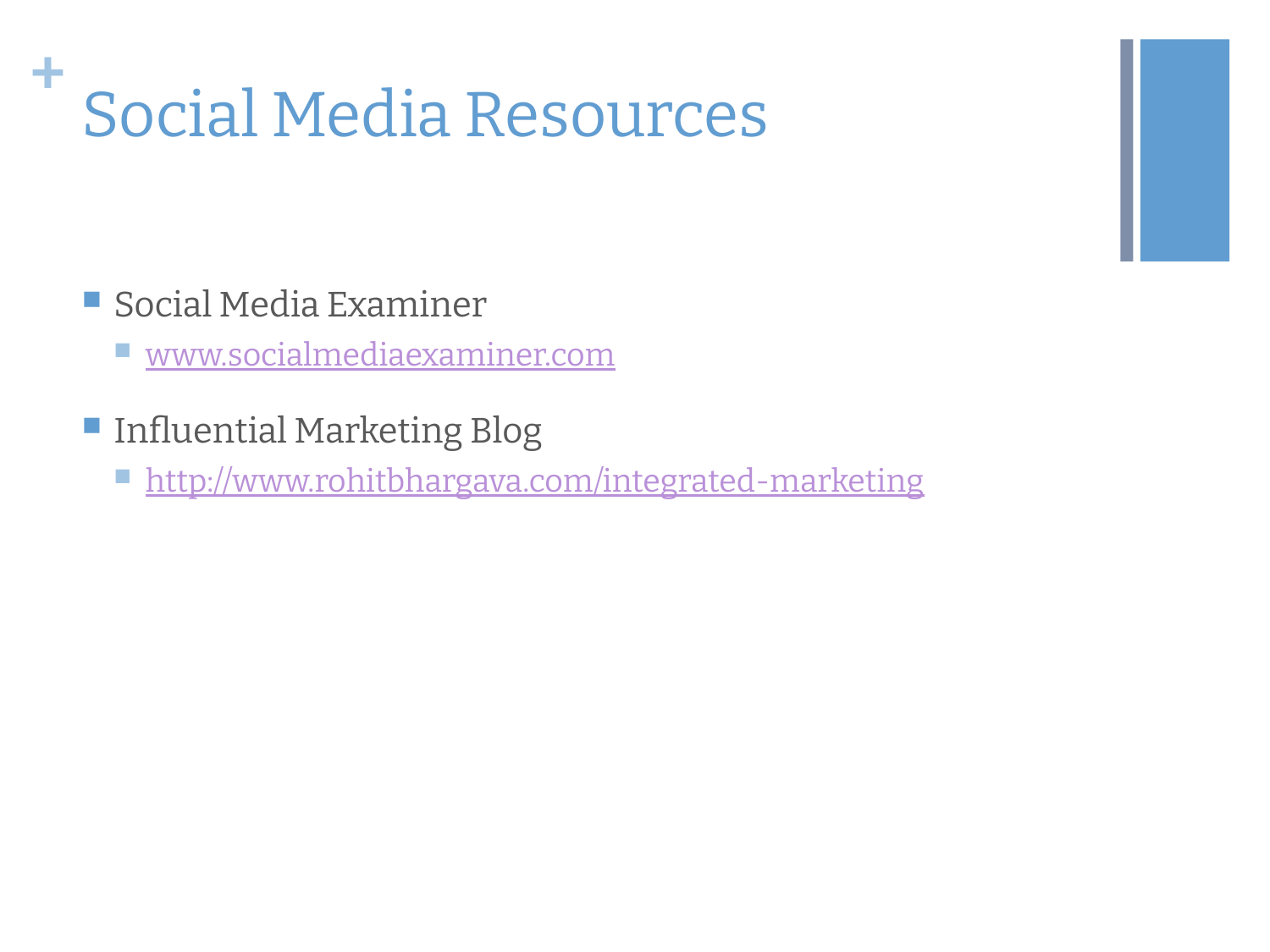

# Social Media Resources
Social Media Examiner
www.socialmediaexaminer.com
Influential Marketing Blog
http://www.rohitbhargava.com/integrated-marketing